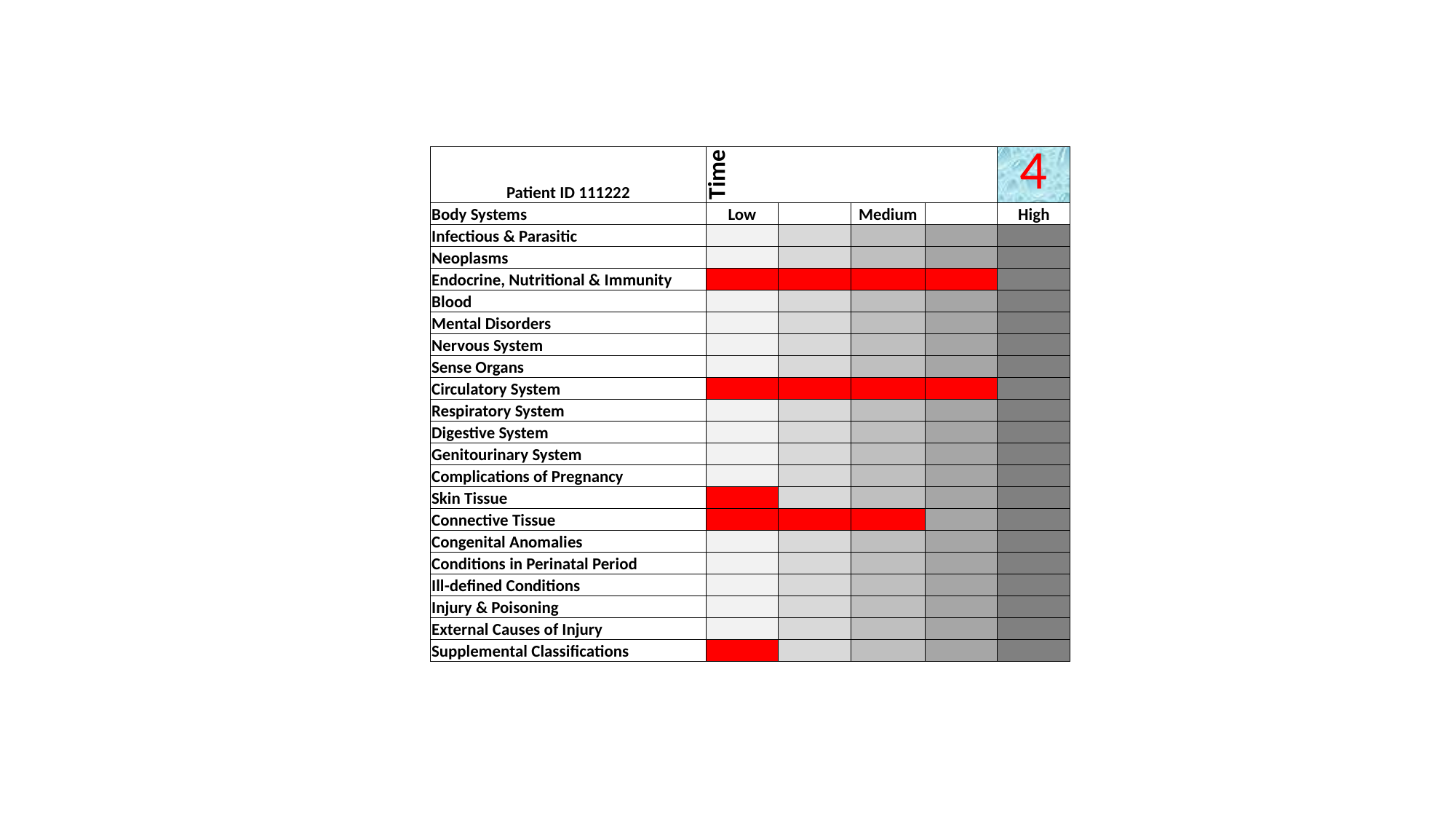

| Patient ID 111222 | Time |  |  |  | 4 |
| --- | --- | --- | --- | --- | --- |
| Body Systems | Low |  | Medium |  | High |
| Infectious & Parasitic |  |  |  |  |  |
| Neoplasms |  |  |  |  |  |
| Endocrine, Nutritional & Immunity |  |  |  |  |  |
| Blood |  |  |  |  |  |
| Mental Disorders |  |  |  |  |  |
| Nervous System |  |  |  |  |  |
| Sense Organs |  |  |  |  |  |
| Circulatory System |  |  |  |  |  |
| Respiratory System |  |  |  |  |  |
| Digestive System |  |  |  |  |  |
| Genitourinary System |  |  |  |  |  |
| Complications of Pregnancy |  |  |  |  |  |
| Skin Tissue |  |  |  |  |  |
| Connective Tissue |  |  |  |  |  |
| Congenital Anomalies |  |  |  |  |  |
| Conditions in Perinatal Period |  |  |  |  |  |
| Ill-defined Conditions |  |  |  |  |  |
| Injury & Poisoning |  |  |  |  |  |
| External Causes of Injury |  |  |  |  |  |
| Supplemental Classifications |  |  |  |  |  |